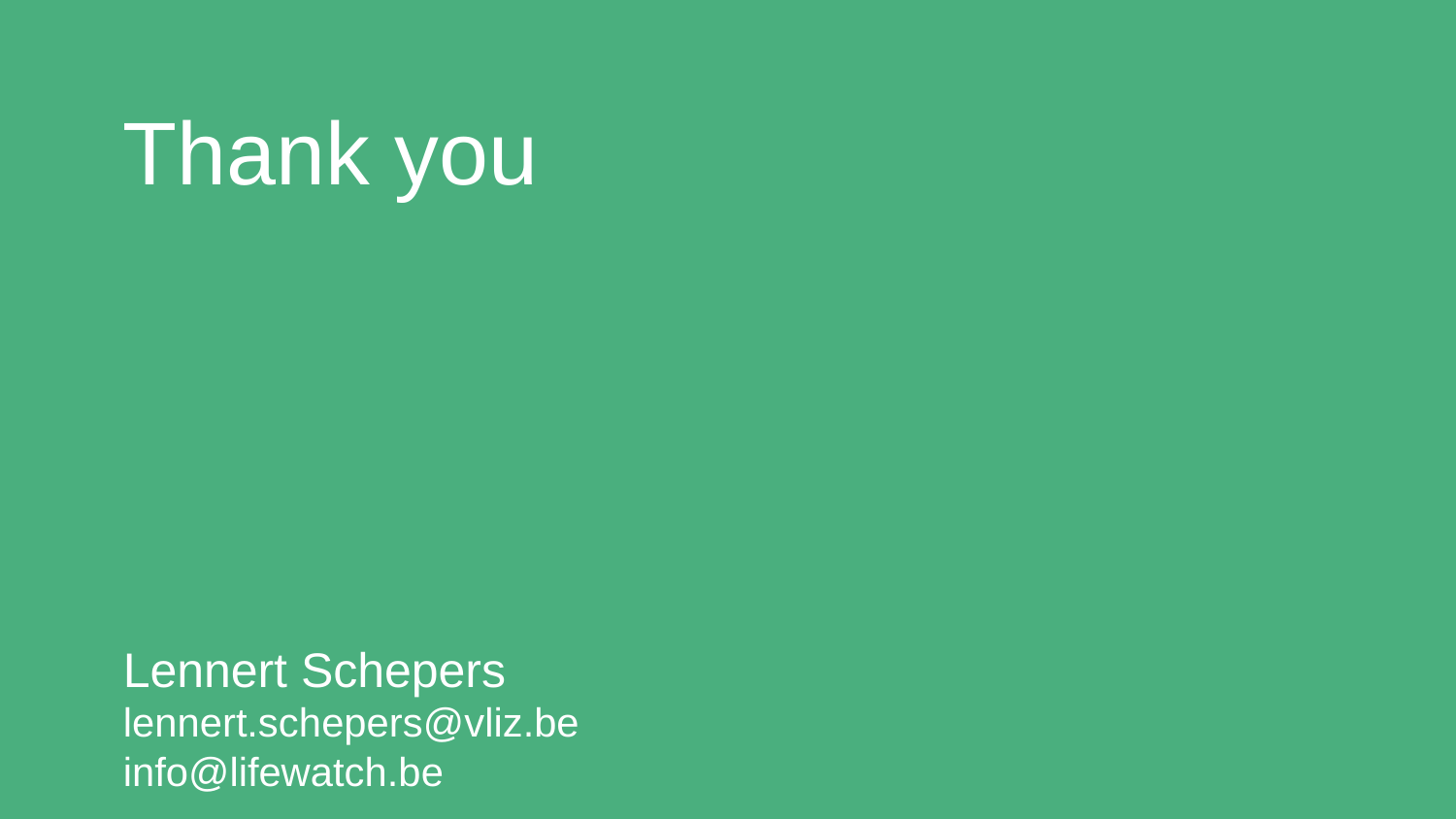

# Thank you

Lennert Schepers
lennert.schepers@vliz.be
info@lifewatch.be